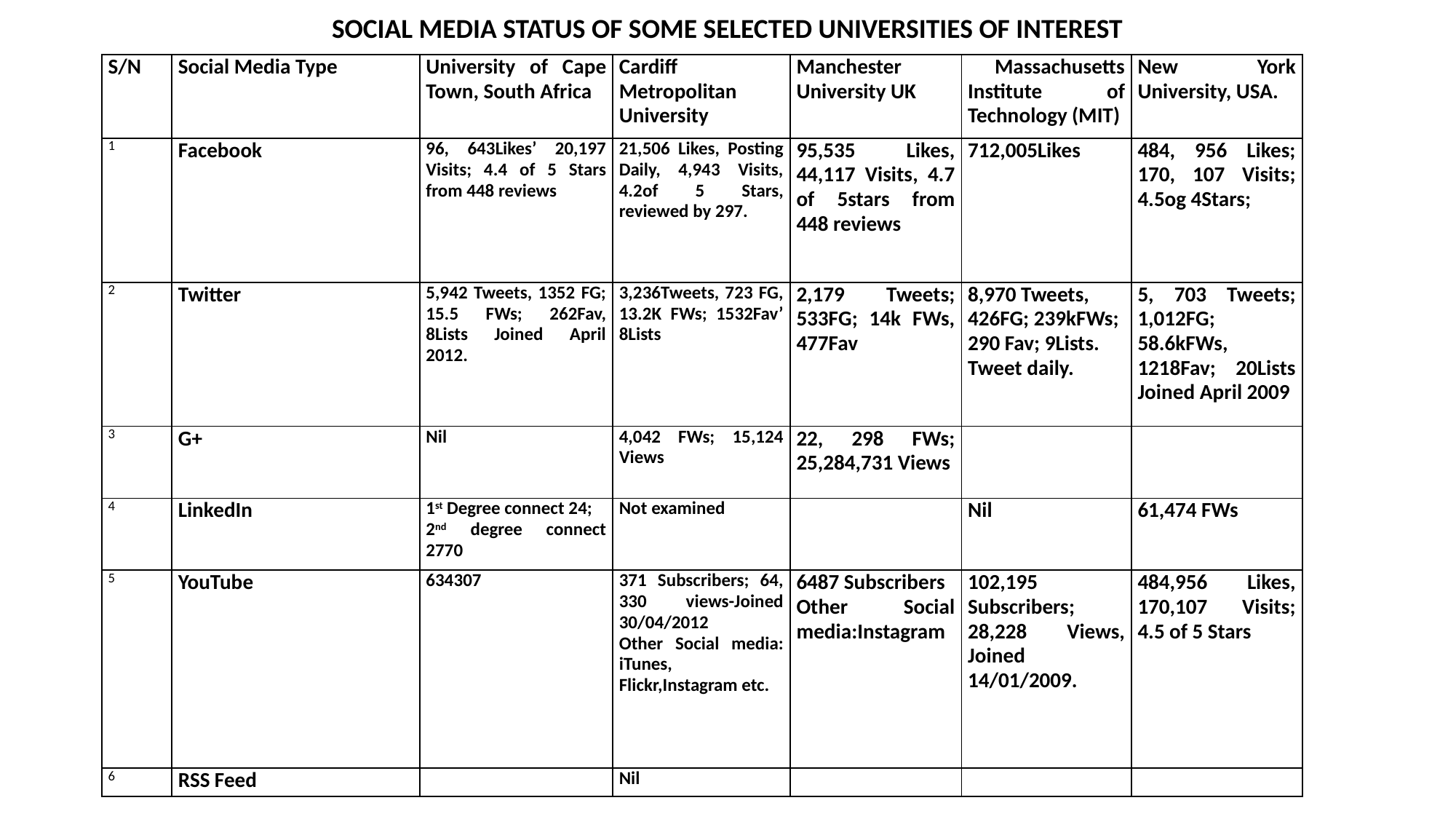

SOCIAL MEDIA STATUS OF SOME SELECTED UNIVERSITIES OF INTEREST
| S/N | Social Media Type | University of Cape Town, South Africa | Cardiff Metropolitan University | Manchester University UK | Massachusetts Institute of Technology (MIT) | New York University, USA. |
| --- | --- | --- | --- | --- | --- | --- |
| 1 | Facebook | 96, 643Likes’ 20,197 Visits; 4.4 of 5 Stars from 448 reviews | 21,506 Likes, Posting Daily, 4,943 Visits, 4.2of 5 Stars, reviewed by 297. | 95,535 Likes, 44,117 Visits, 4.7 of 5stars from 448 reviews | 712,005Likes | 484, 956 Likes; 170, 107 Visits; 4.5og 4Stars; |
| 2 | Twitter | 5,942 Tweets, 1352 FG; 15.5 FWs; 262Fav, 8Lists Joined April 2012. | 3,236Tweets, 723 FG, 13.2K FWs; 1532Fav’ 8Lists | 2,179 Tweets; 533FG; 14k FWs, 477Fav | 8,970 Tweets, 426FG; 239kFWs; 290 Fav; 9Lists. Tweet daily. | 5, 703 Tweets; 1,012FG; 58.6kFWs, 1218Fav; 20Lists Joined April 2009 |
| 3 | G+ | Nil | 4,042 FWs; 15,124 Views | 22, 298 FWs; 25,284,731 Views |  |  |
| 4 | LinkedIn | 1st Degree connect 24; 2nd degree connect 2770 | Not examined |  | Nil | 61,474 FWs |
| 5 | YouTube | 634307 | 371 Subscribers; 64, 330 views-Joined 30/04/2012 Other Social media: iTunes, Flickr,Instagram etc. | 6487 Subscribers Other Social media:Instagram | 102,195 Subscribers; 28,228 Views, Joined 14/01/2009. | 484,956 Likes, 170,107 Visits; 4.5 of 5 Stars |
| 6 | RSS Feed |  | Nil |  |  |  |